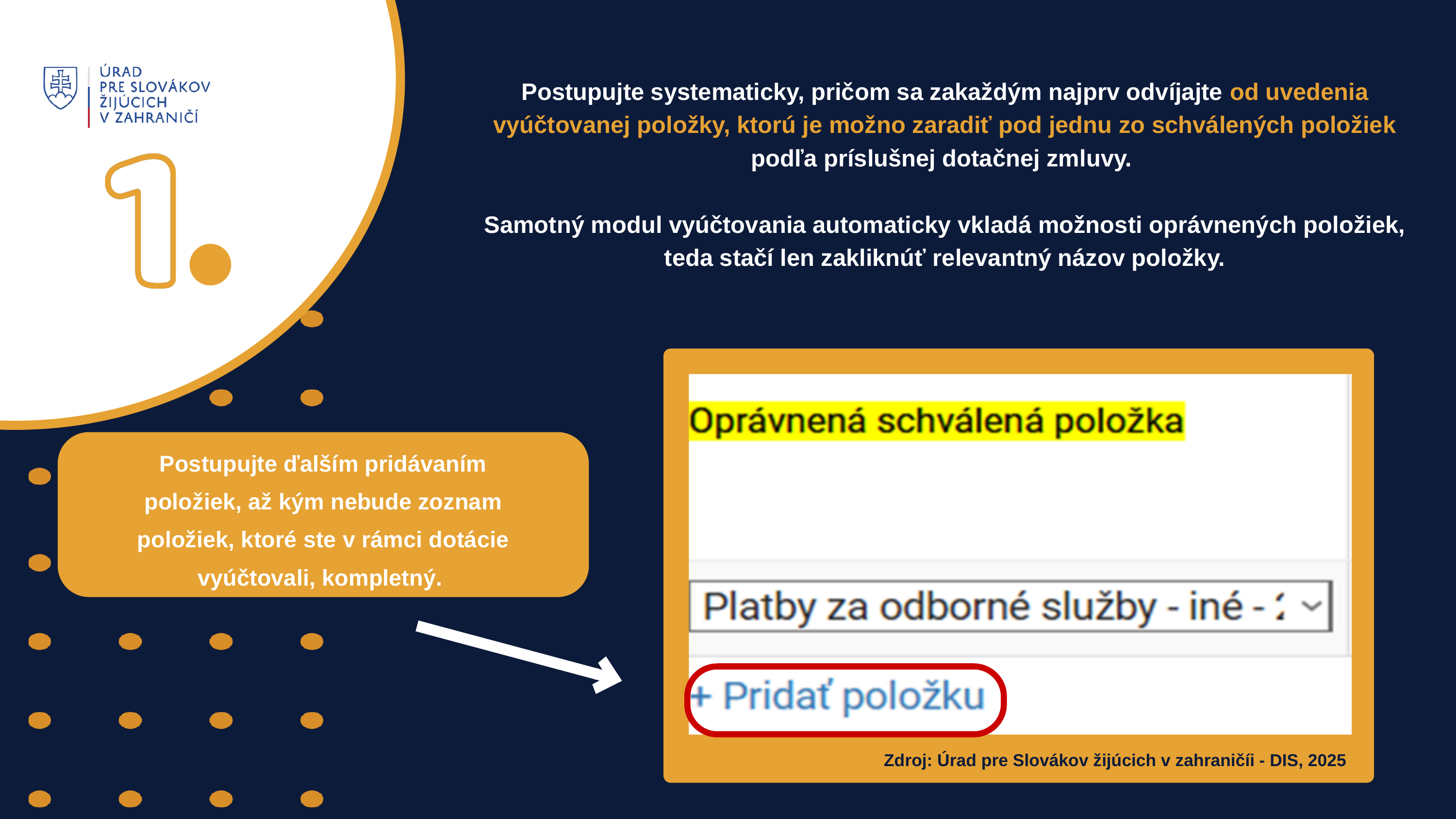

Postupujte systematicky, pričom sa zakaždým najprv odvíjajte od uvedenia vyúčtovanej položky, ktorú je možno zaradiť pod jednu zo schválených položiek podľa príslušnej dotačnej zmluvy.

Samotný modul vyúčtovania automaticky vkladá možnosti oprávnených položiek, teda stačí len zakliknúť relevantný názov položky.

Postupujte ďalším pridávaním položiek, až kým nebude zoznam položiek, ktoré ste v rámci dotácie vyúčtovali, kompletný.

Zdroj: Úrad pre Slovákov žijúcich v zahraničíi - DIS, 2025